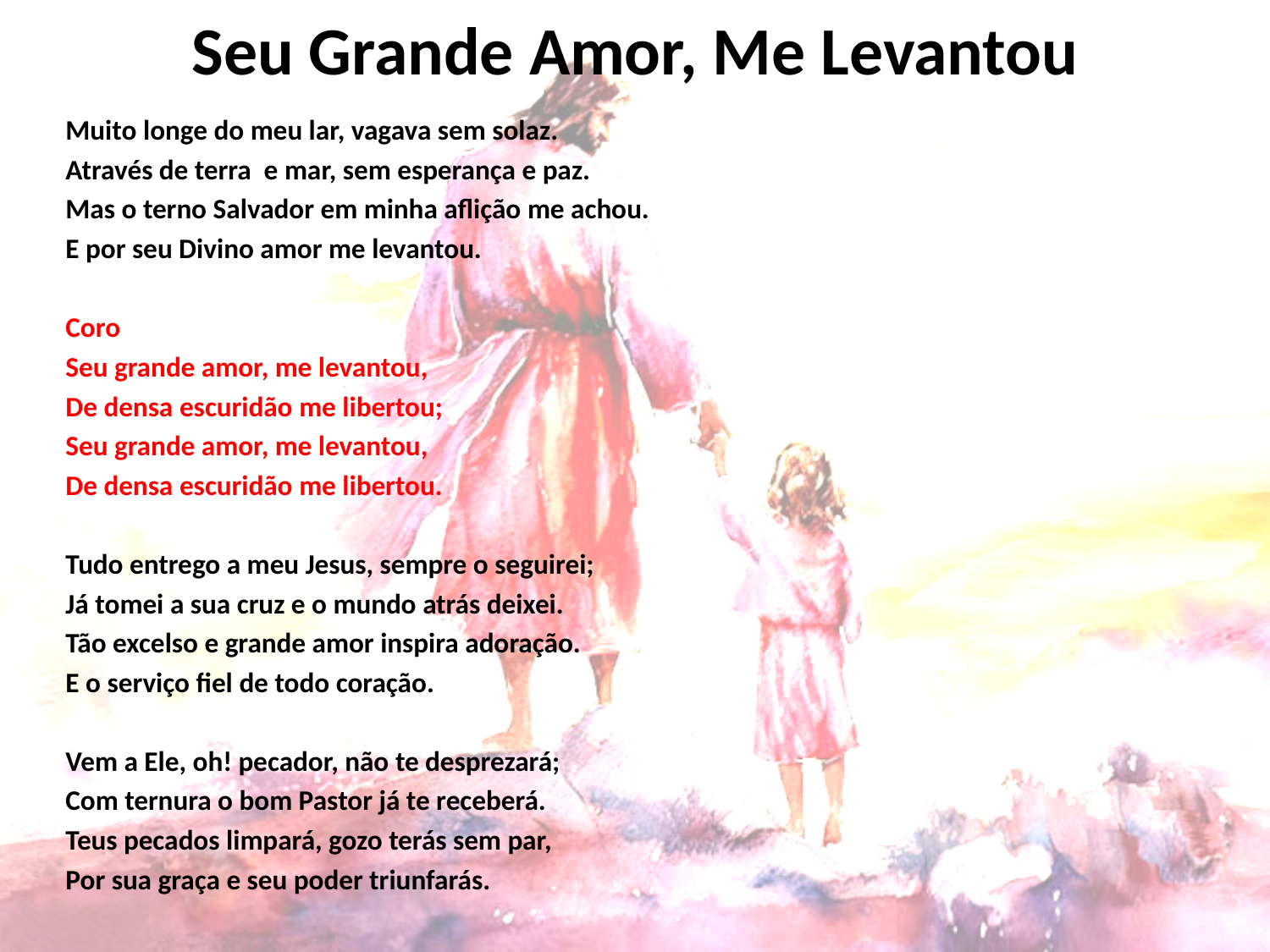

# Seu Grande Amor, Me Levantou
Muito longe do meu lar, vagava sem solaz.
Através de terra  e mar, sem esperança e paz.
Mas o terno Salvador em minha aflição me achou.
E por seu Divino amor me levantou.

Coro
Seu grande amor, me levantou,
De densa escuridão me libertou;
Seu grande amor, me levantou,
De densa escuridão me libertou.

Tudo entrego a meu Jesus, sempre o seguirei;
Já tomei a sua cruz e o mundo atrás deixei.
Tão excelso e grande amor inspira adoração.
E o serviço fiel de todo coração.

Vem a Ele, oh! pecador, não te desprezará;
Com ternura o bom Pastor já te receberá.
Teus pecados limpará, gozo terás sem par,
Por sua graça e seu poder triunfarás.